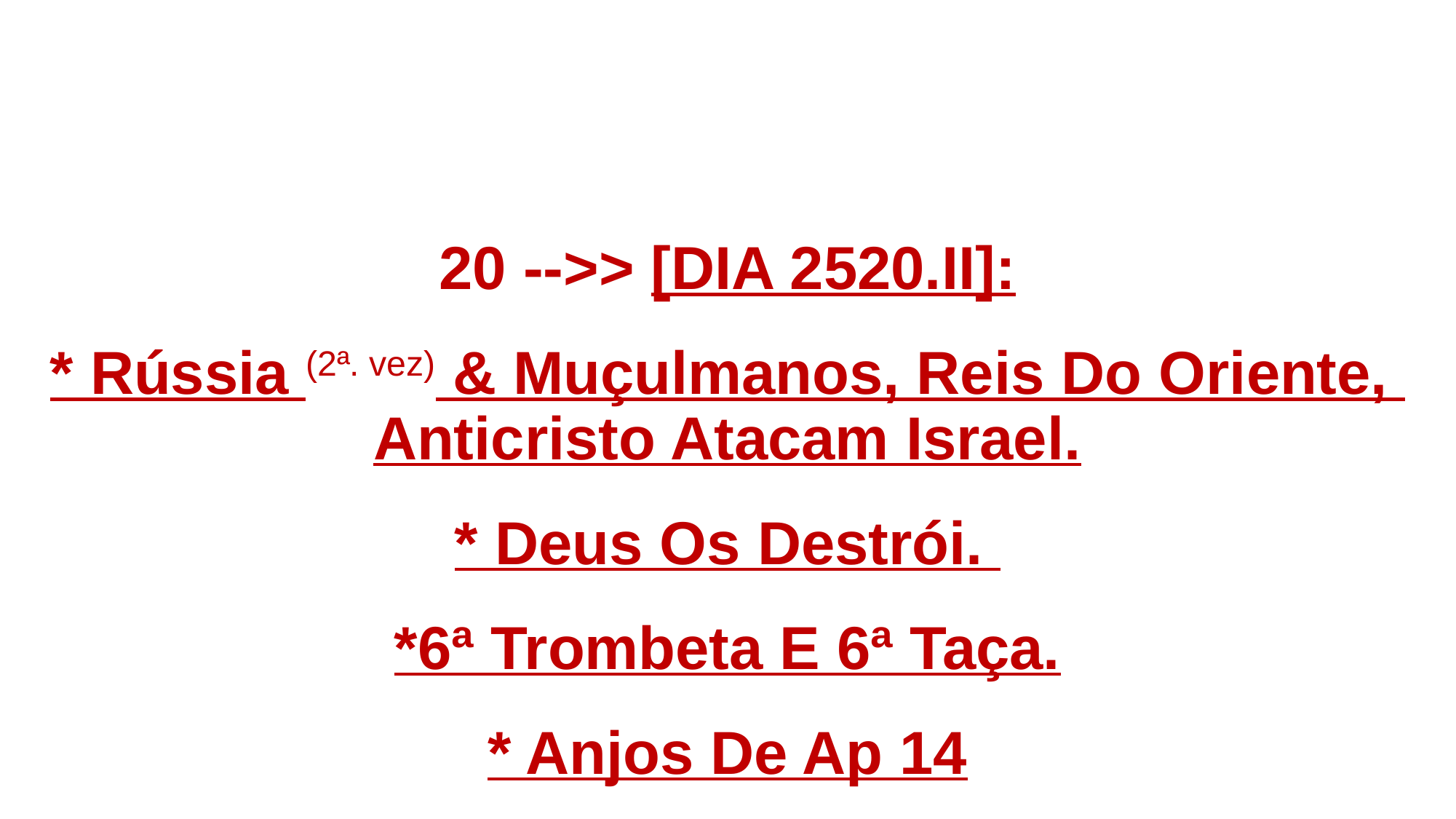

# 20 -->> [DIA 2520.II]: * Rússia (2ª. vez) & Muçulmanos, Reis Do Oriente,  Anticristo Atacam Israel. * Deus Os Destrói. *6ª Trombeta E 6ª Taça. * Anjos De Ap 14